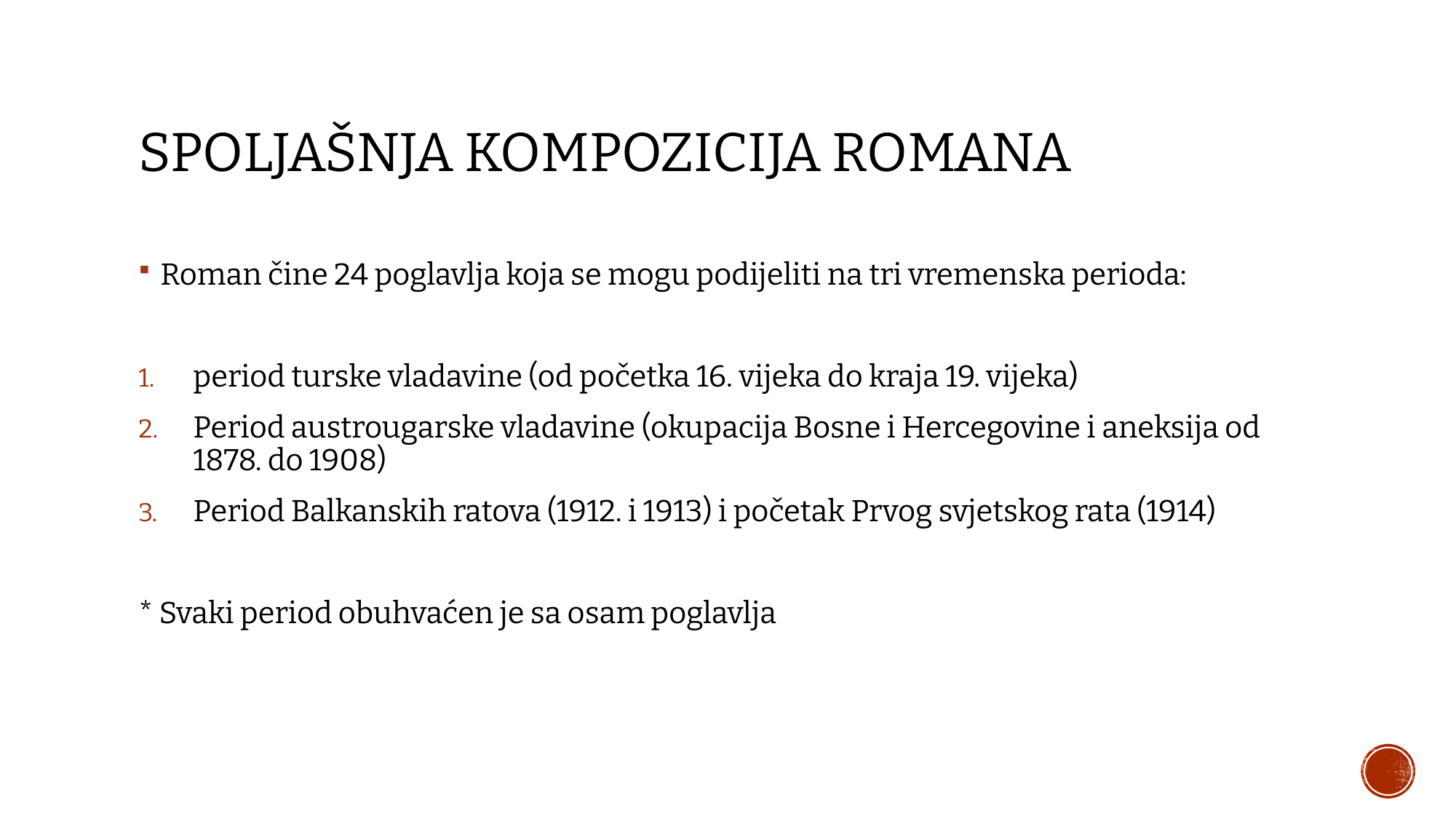

# Spoljašnja kompozicija romana
Roman čine 24 poglavlja koja se mogu podijeliti na tri vremenska perioda:

period turske vladavine (od početka 16. vijeka do kraja 19. vijeka)
Period austrougarske vladavine (okupacija Bosne i Hercegovine i aneksija od 1878. do 1908)
Period Balkanskih ratova (1912. i 1913) i početak Prvog svjetskog rata (1914)

* Svaki period obuhvaćen je sa osam poglavlja